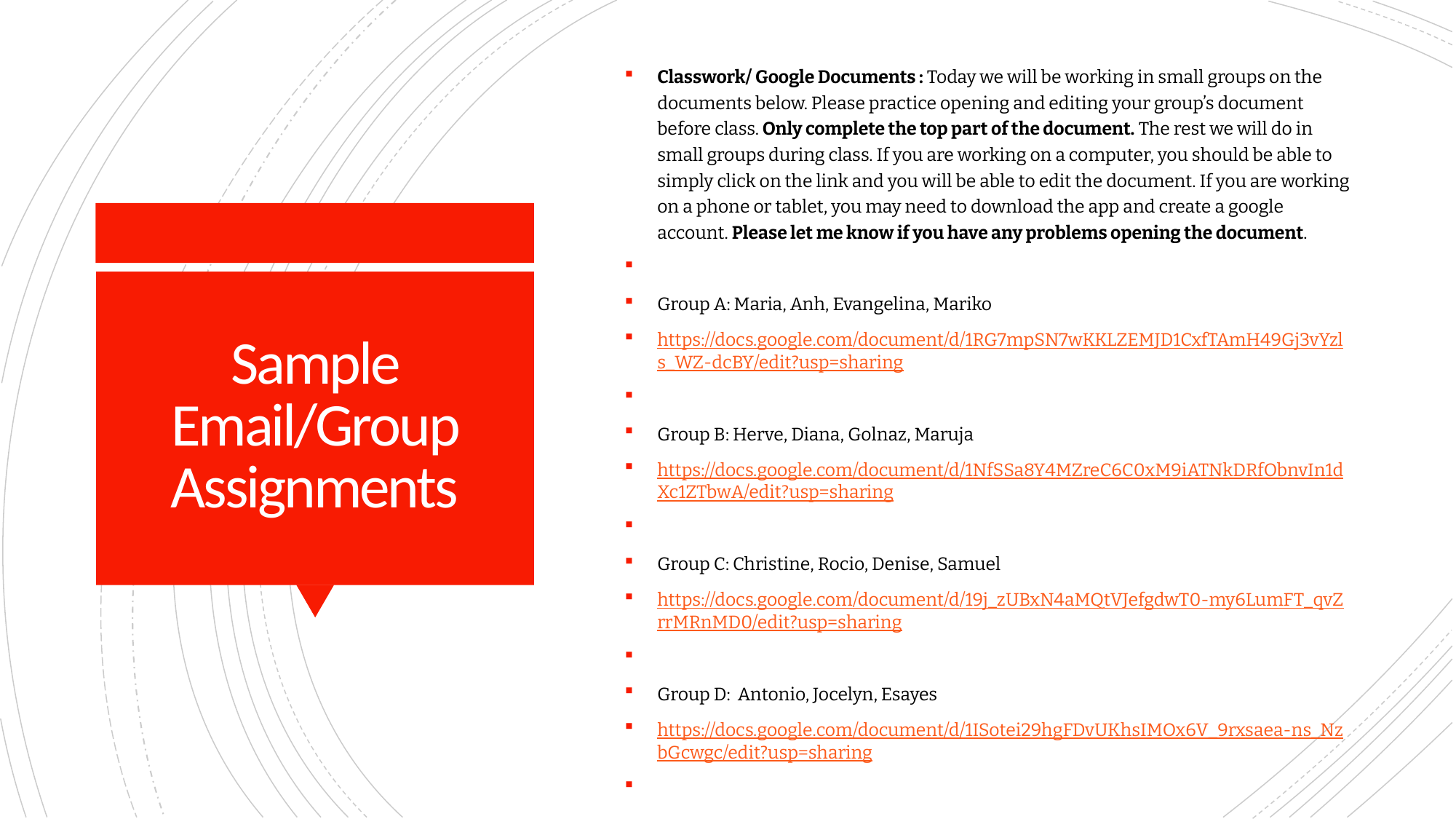

Classwork/ Google Documents : Today we will be working in small groups on the documents below. Please practice opening and editing your group’s document before class. Only complete the top part of the document. The rest we will do in small groups during class. If you are working on a computer, you should be able to simply click on the link and you will be able to edit the document. If you are working on a phone or tablet, you may need to download the app and create a google account. Please let me know if you have any problems opening the document.

Group A: Maria, Anh, Evangelina, Mariko
https://docs.google.com/document/d/1RG7mpSN7wKKLZEMJD1CxfTAmH49Gj3vYzls_WZ-dcBY/edit?usp=sharing

Group B: Herve, Diana, Golnaz, Maruja
https://docs.google.com/document/d/1NfSSa8Y4MZreC6C0xM9iATNkDRfObnvIn1dXc1ZTbwA/edit?usp=sharing

Group C: Christine, Rocio, Denise, Samuel
https://docs.google.com/document/d/19j_zUBxN4aMQtVJefgdwT0-my6LumFT_qvZrrMRnMD0/edit?usp=sharing

Group D:  Antonio, Jocelyn, Esayes
https://docs.google.com/document/d/1ISotei29hgFDvUKhsIMOx6V_9rxsaea-ns_NzbGcwgc/edit?usp=sharing

# Sample Email/Group Assignments